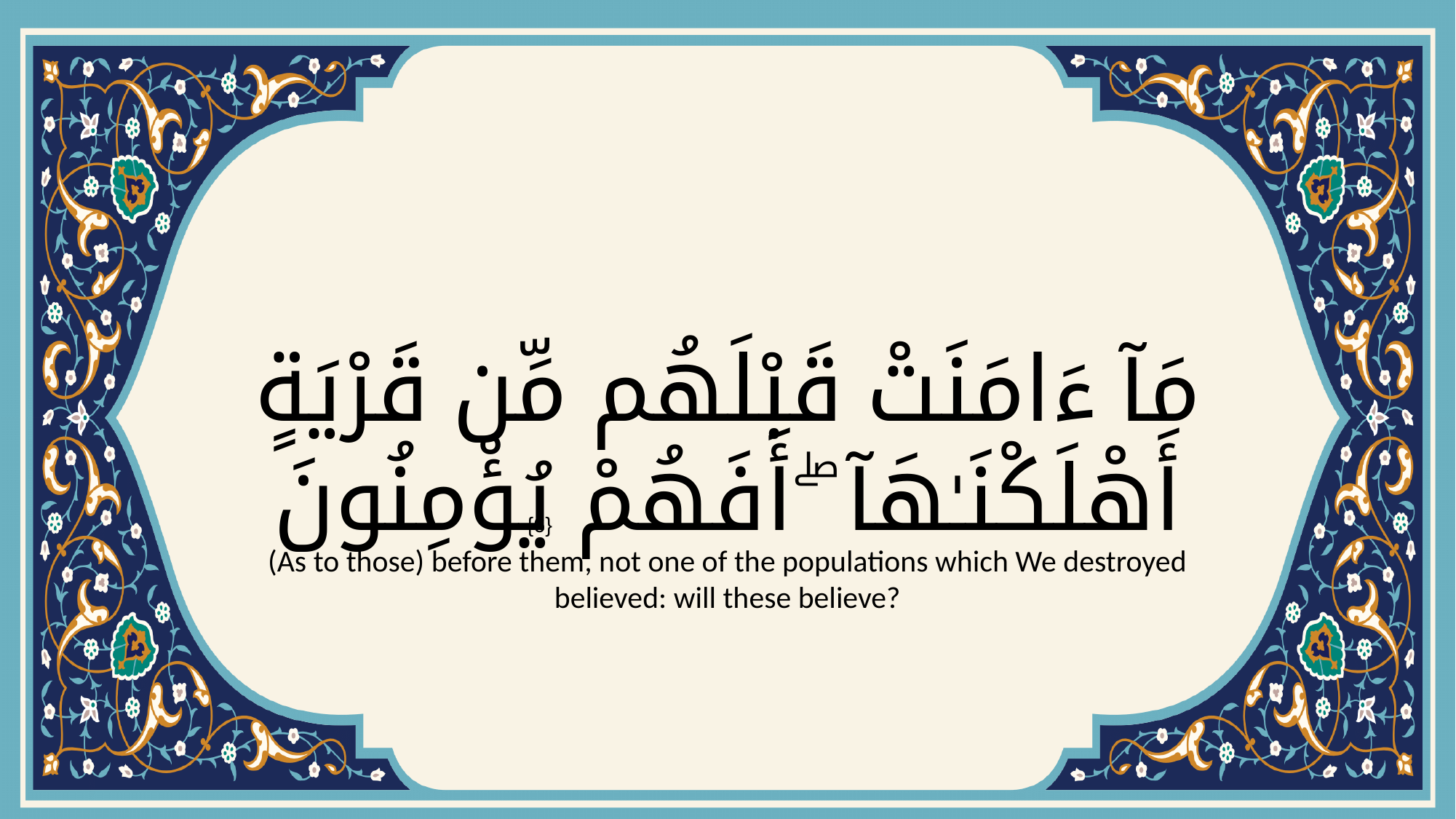

# مَآ ءَامَنَتْ قَبْلَهُم مِّن قَرْيَةٍ أَهْلَكْنَـٰهَآ ۖ أَفَهُمْ يُؤْمِنُونَ
{6}
(As to those) before them, not one of the populations which We destroyed believed: will these believe?